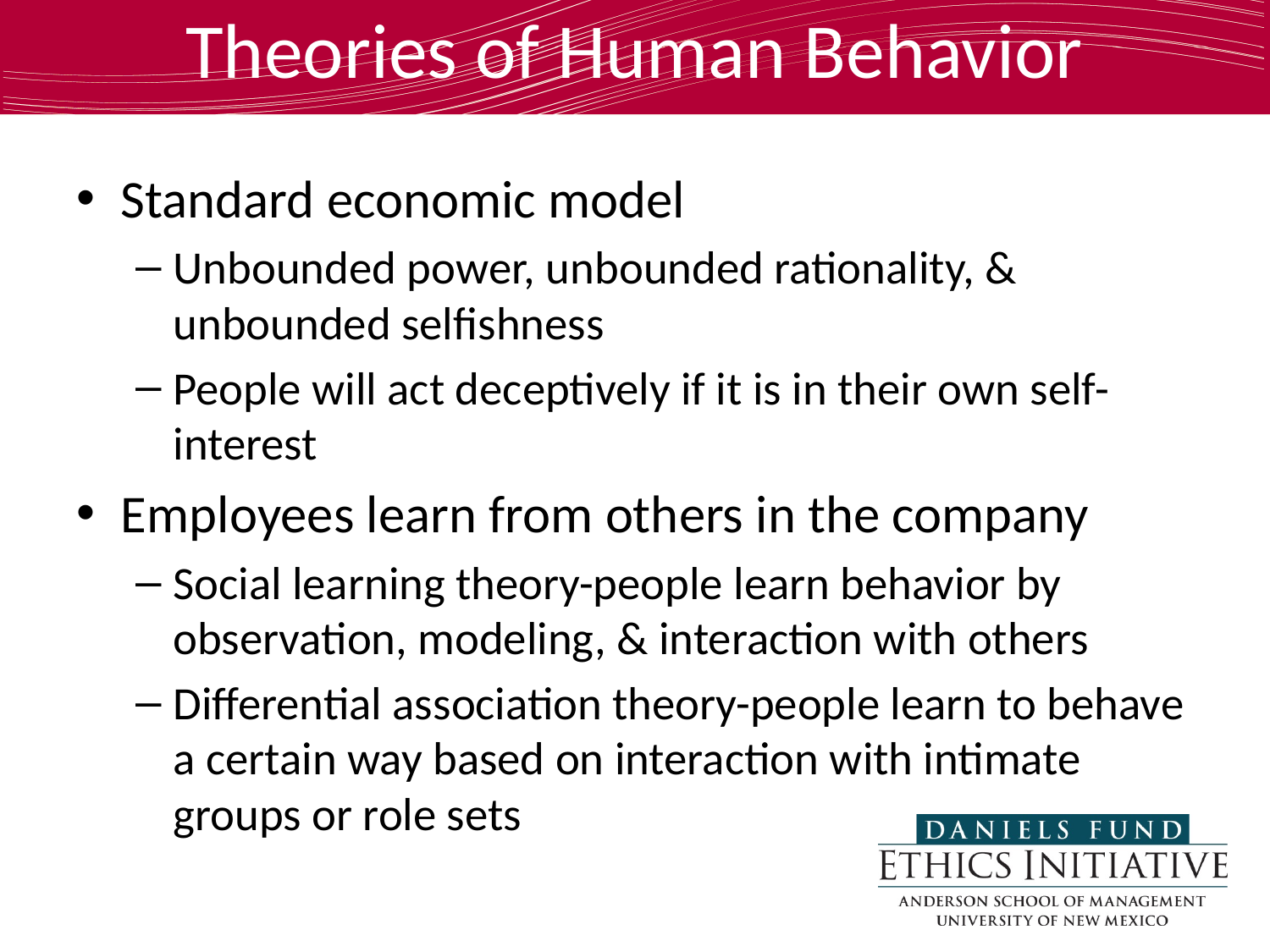

# Theories of Human Behavior
Standard economic model
Unbounded power, unbounded rationality, & unbounded selfishness
People will act deceptively if it is in their own self-interest
Employees learn from others in the company
Social learning theory-people learn behavior by observation, modeling, & interaction with others
Differential association theory-people learn to behave a certain way based on interaction with intimate groups or role sets